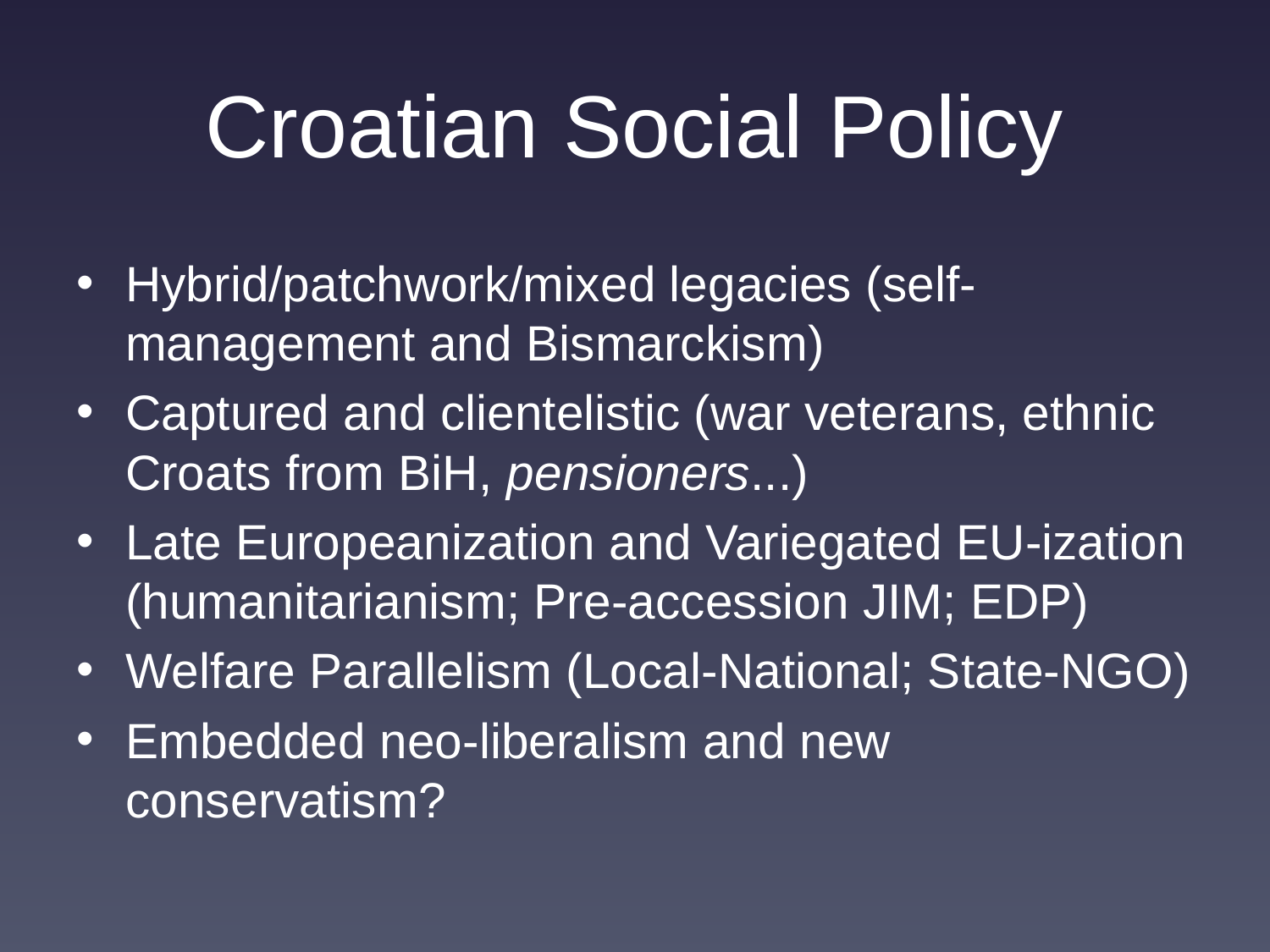

# Croatian Social Policy
Hybrid/patchwork/mixed legacies (self-management and Bismarckism)
Captured and clientelistic (war veterans, ethnic Croats from BiH, pensioners...)
Late Europeanization and Variegated EU-ization (humanitarianism; Pre-accession JIM; EDP)
Welfare Parallelism (Local-National; State-NGO)
Embedded neo-liberalism and new conservatism?